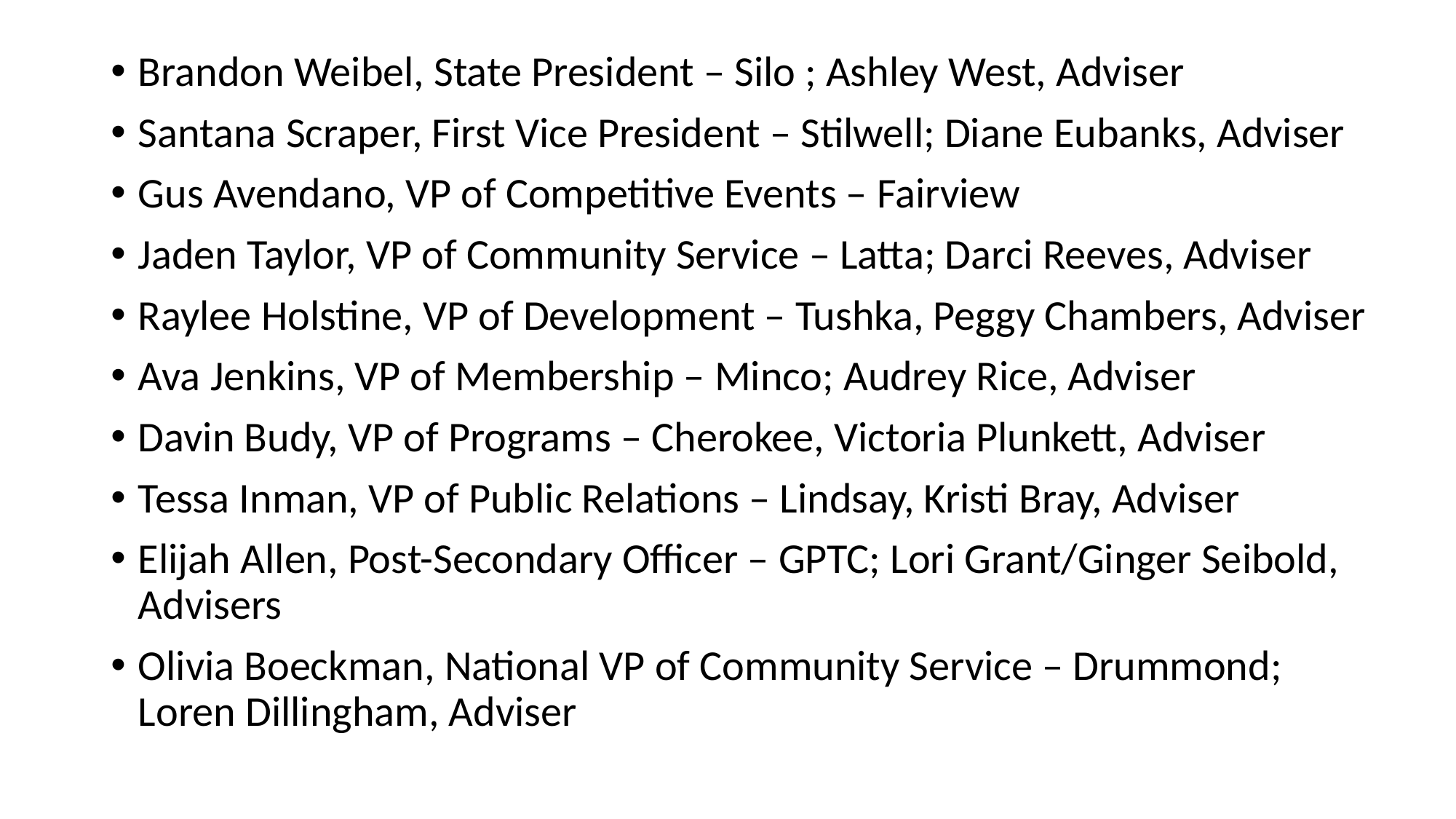

Brandon Weibel, State President – Silo ; Ashley West, Adviser
Santana Scraper, First Vice President – Stilwell; Diane Eubanks, Adviser
Gus Avendano, VP of Competitive Events – Fairview
Jaden Taylor, VP of Community Service – Latta; Darci Reeves, Adviser
Raylee Holstine, VP of Development – Tushka, Peggy Chambers, Adviser
Ava Jenkins, VP of Membership – Minco; Audrey Rice, Adviser
Davin Budy, VP of Programs – Cherokee, Victoria Plunkett, Adviser
Tessa Inman, VP of Public Relations – Lindsay, Kristi Bray, Adviser
Elijah Allen, Post-Secondary Officer – GPTC; Lori Grant/Ginger Seibold, Advisers
Olivia Boeckman, National VP of Community Service – Drummond; Loren Dillingham, Adviser